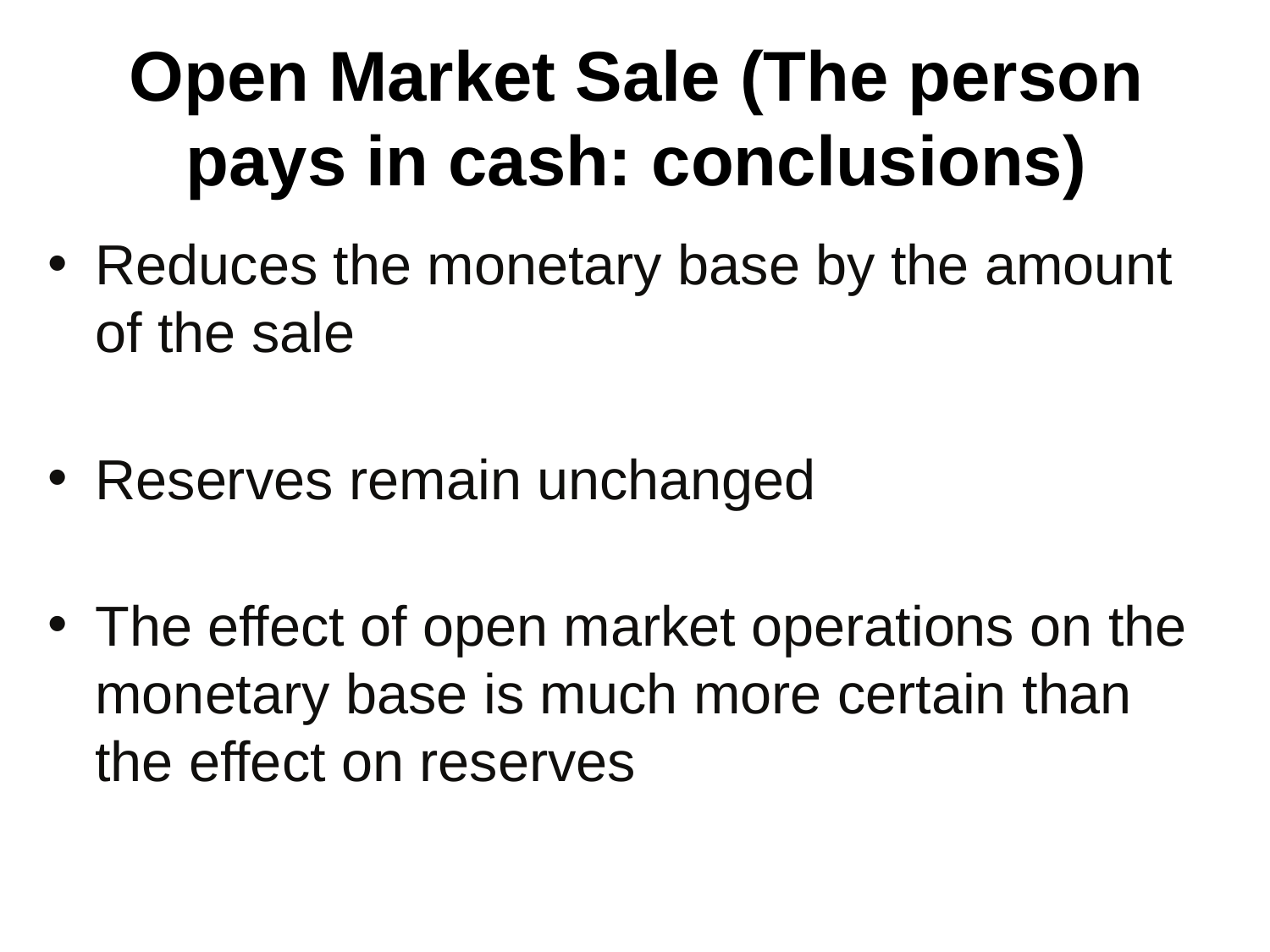

# Open Market Sale (The person pays in cash: conclusions)
Reduces the monetary base by the amount of the sale
Reserves remain unchanged
The effect of open market operations on the monetary base is much more certain than the effect on reserves